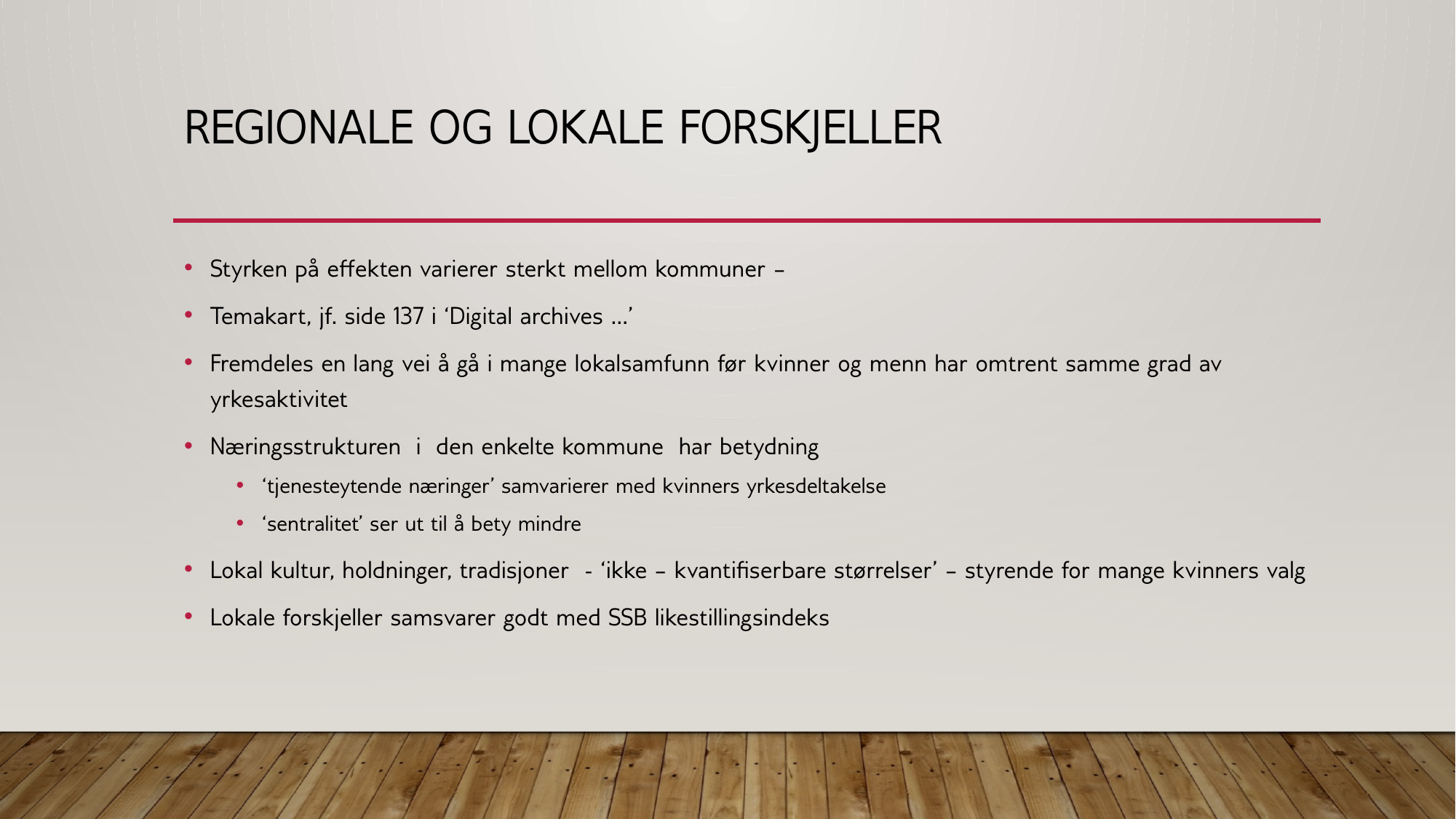

# Regionale og lokale forskjeller
Styrken på effekten varierer sterkt mellom kommuner –
Temakart, jf. side 137 i ‘Digital archives …’
Fremdeles en lang vei å gå i mange lokalsamfunn før kvinner og menn har omtrent samme grad av yrkesaktivitet
Næringsstrukturen  i  den enkelte kommune  har betydning
‘tjenesteytende næringer’ samvarierer med kvinners yrkesdeltakelse
‘sentralitet’ ser ut til å bety mindre
Lokal kultur, holdninger, tradisjoner  - ‘ikke – kvantifiserbare størrelser’ – styrende for mange kvinners valg
Lokale forskjeller samsvarer godt med SSB likestillingsindeks